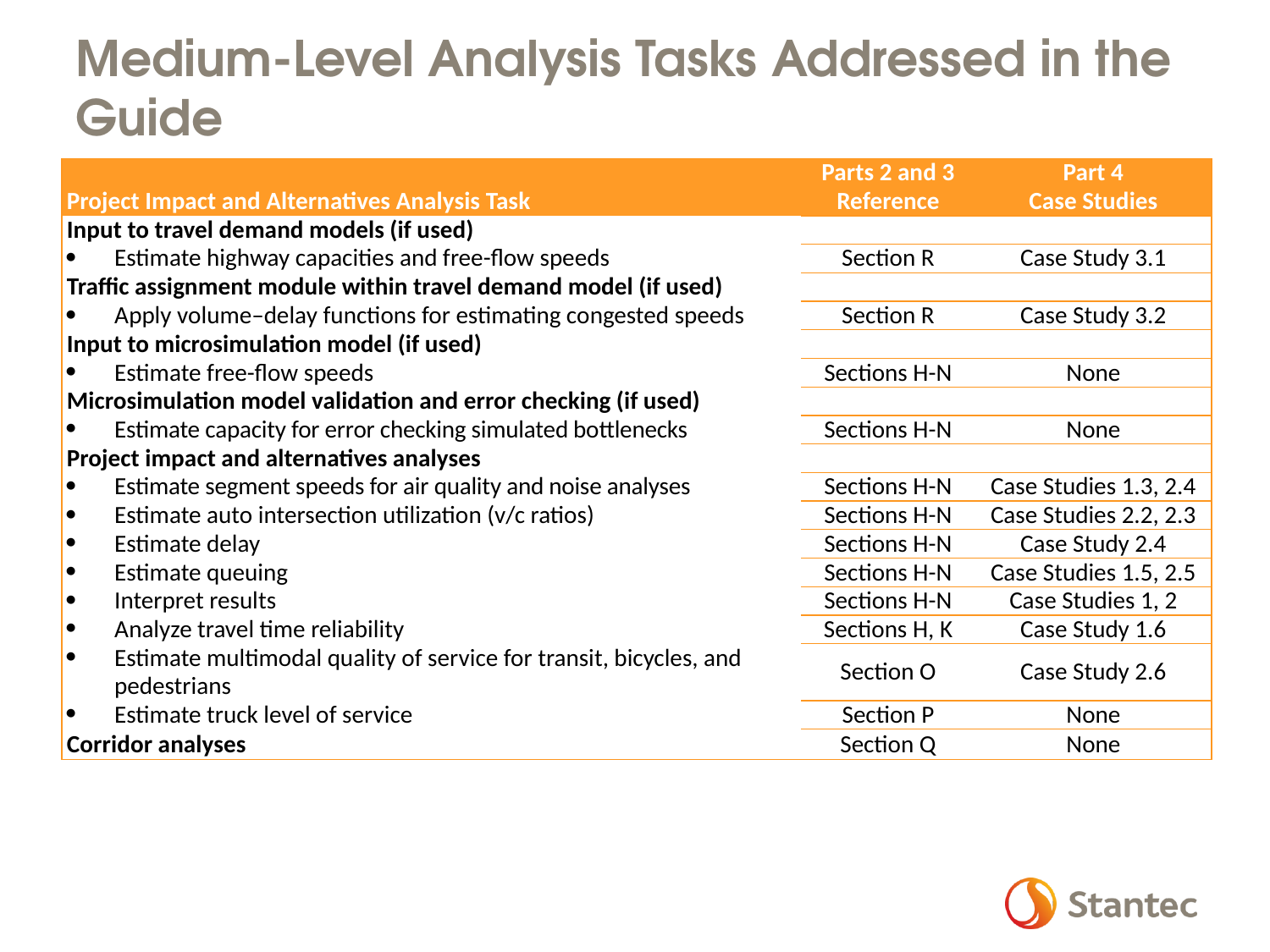

# Medium-Level Analysis Tasks Addressed in the Guide
| Project Impact and Alternatives Analysis Task | Parts 2 and 3 Reference | Part 4 Case Studies |
| --- | --- | --- |
| Input to travel demand models (if used) |  |  |
| Estimate highway capacities and free-flow speeds | Section R | Case Study 3.1 |
| Traffic assignment module within travel demand model (if used) |  |  |
| Apply volume–delay functions for estimating congested speeds | Section R | Case Study 3.2 |
| Input to microsimulation model (if used) |  |  |
| Estimate free-flow speeds | Sections H-N | None |
| Microsimulation model validation and error checking (if used) |  |  |
| Estimate capacity for error checking simulated bottlenecks | Sections H-N | None |
| Project impact and alternatives analyses |  |  |
| Estimate segment speeds for air quality and noise analyses | Sections H-N | Case Studies 1.3, 2.4 |
| Estimate auto intersection utilization (v/c ratios) | Sections H-N | Case Studies 2.2, 2.3 |
| Estimate delay | Sections H-N | Case Study 2.4 |
| Estimate queuing | Sections H-N | Case Studies 1.5, 2.5 |
| Interpret results | Sections H-N | Case Studies 1, 2 |
| Analyze travel time reliability | Sections H, K | Case Study 1.6 |
| Estimate multimodal quality of service for transit, bicycles, and pedestrians | Section O | Case Study 2.6 |
| Estimate truck level of service | Section P | None |
| Corridor analyses | Section Q | None |